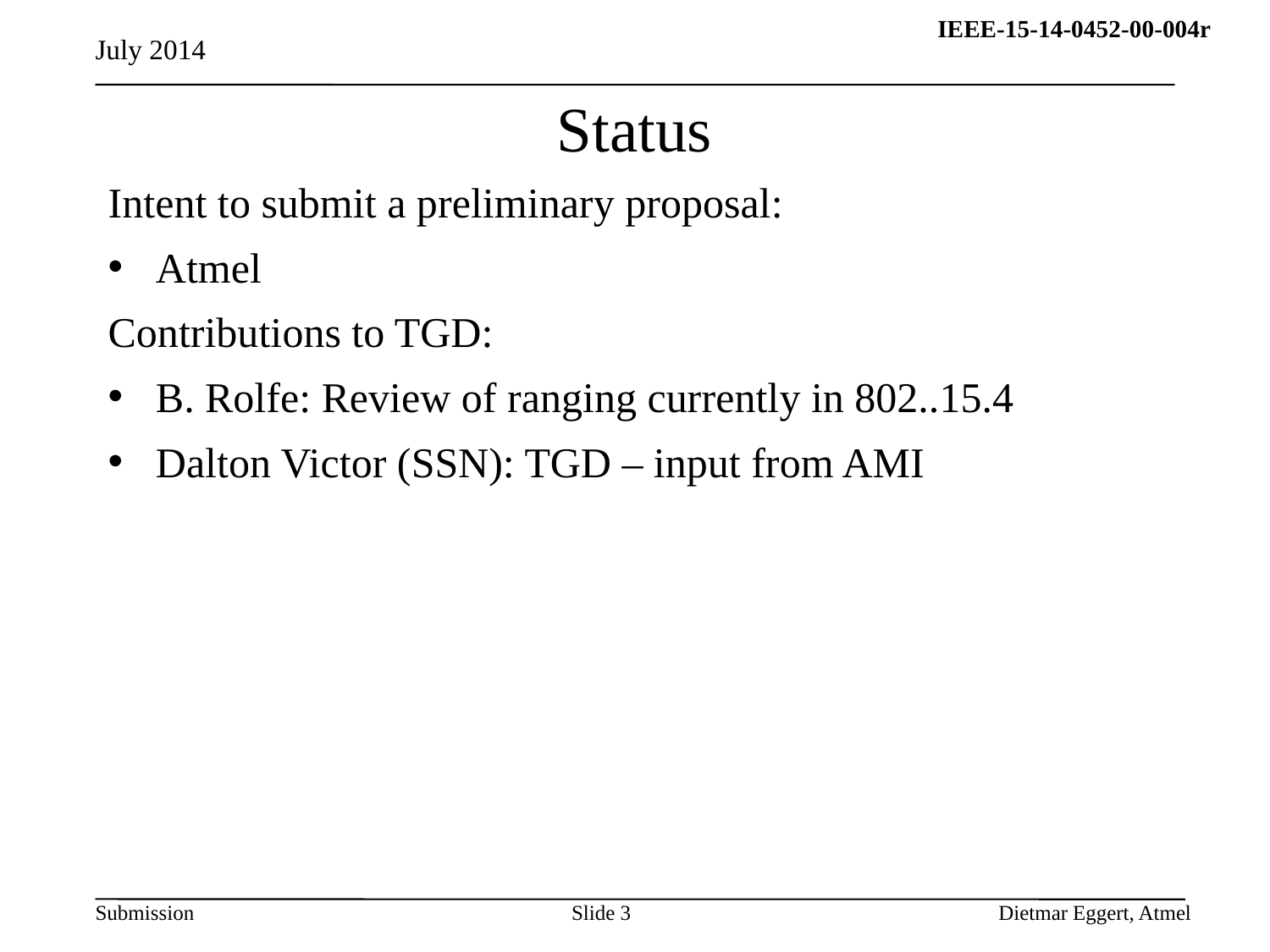

July 2014
# Status
Intent to submit a preliminary proposal:
Atmel
Contributions to TGD:
B. Rolfe: Review of ranging currently in 802..15.4
Dalton Victor (SSN): TGD – input from AMI

Slide 3
Dietmar Eggert, Atmel